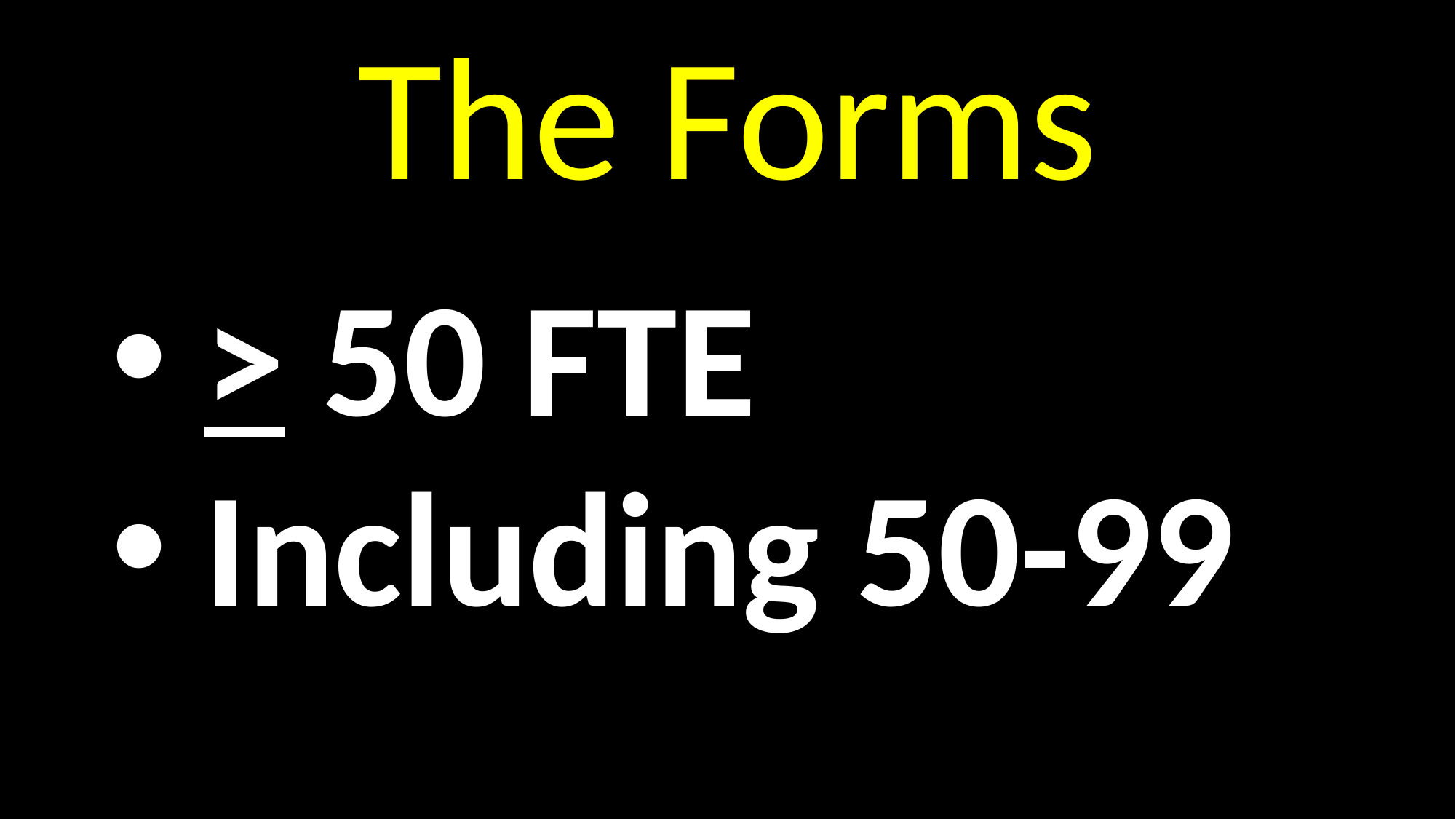

# The Forms
 > 50 FTE
 Including 50-99